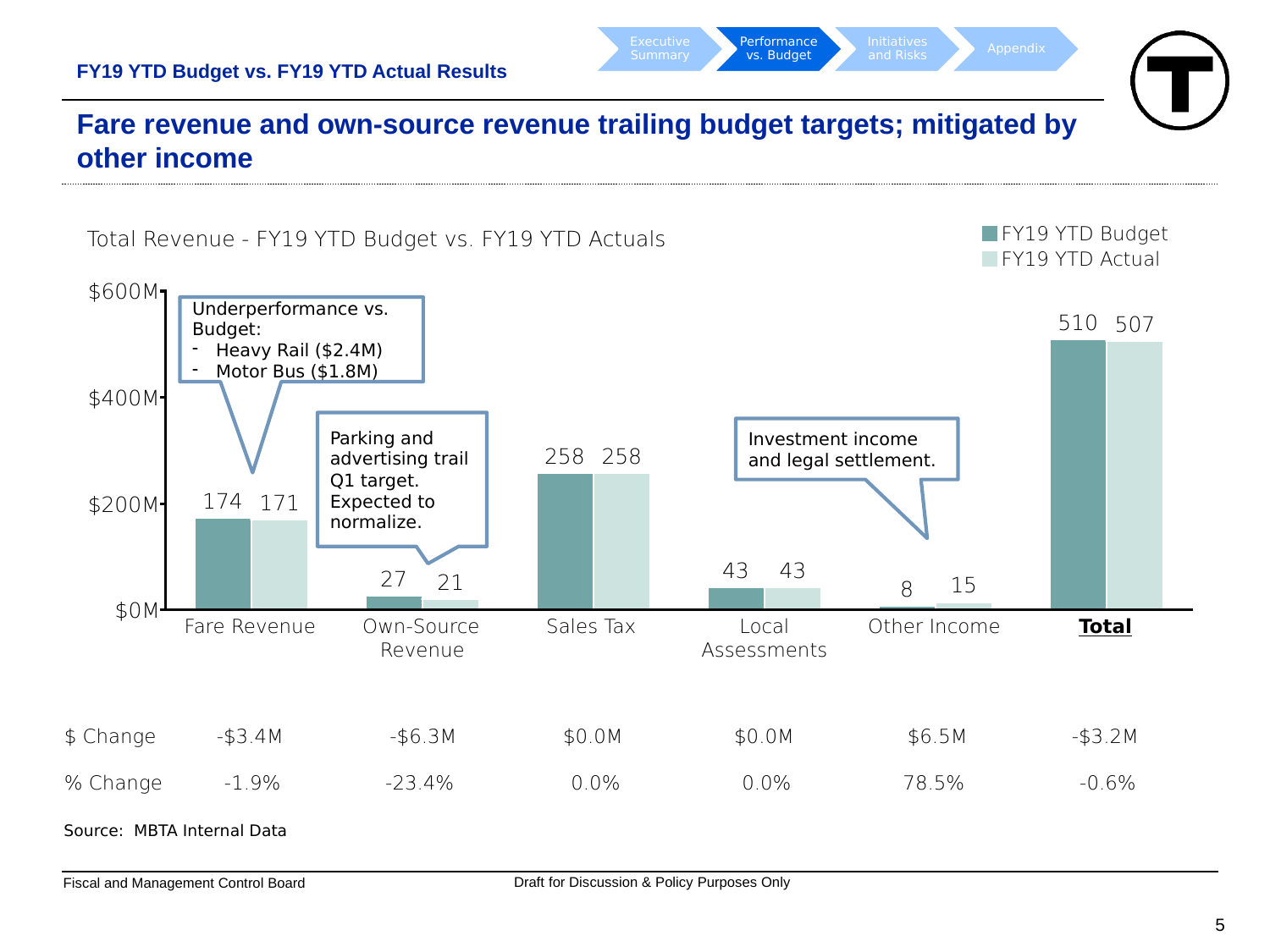

Executive Summary
Performance vs. Budget
Initiatives and Risks
Appendix
FY19 YTD Budget vs. FY19 YTD Actual Results
# Fare revenue and own-source revenue trailing budget targets; mitigated by other income

Underperformance vs. Budget:
Heavy Rail ($2.4M)
Motor Bus ($1.8M)
Parking and advertising trail Q1 target.  Expected to normalize.
Investment income and legal settlement.
Source:  MBTA Internal Data